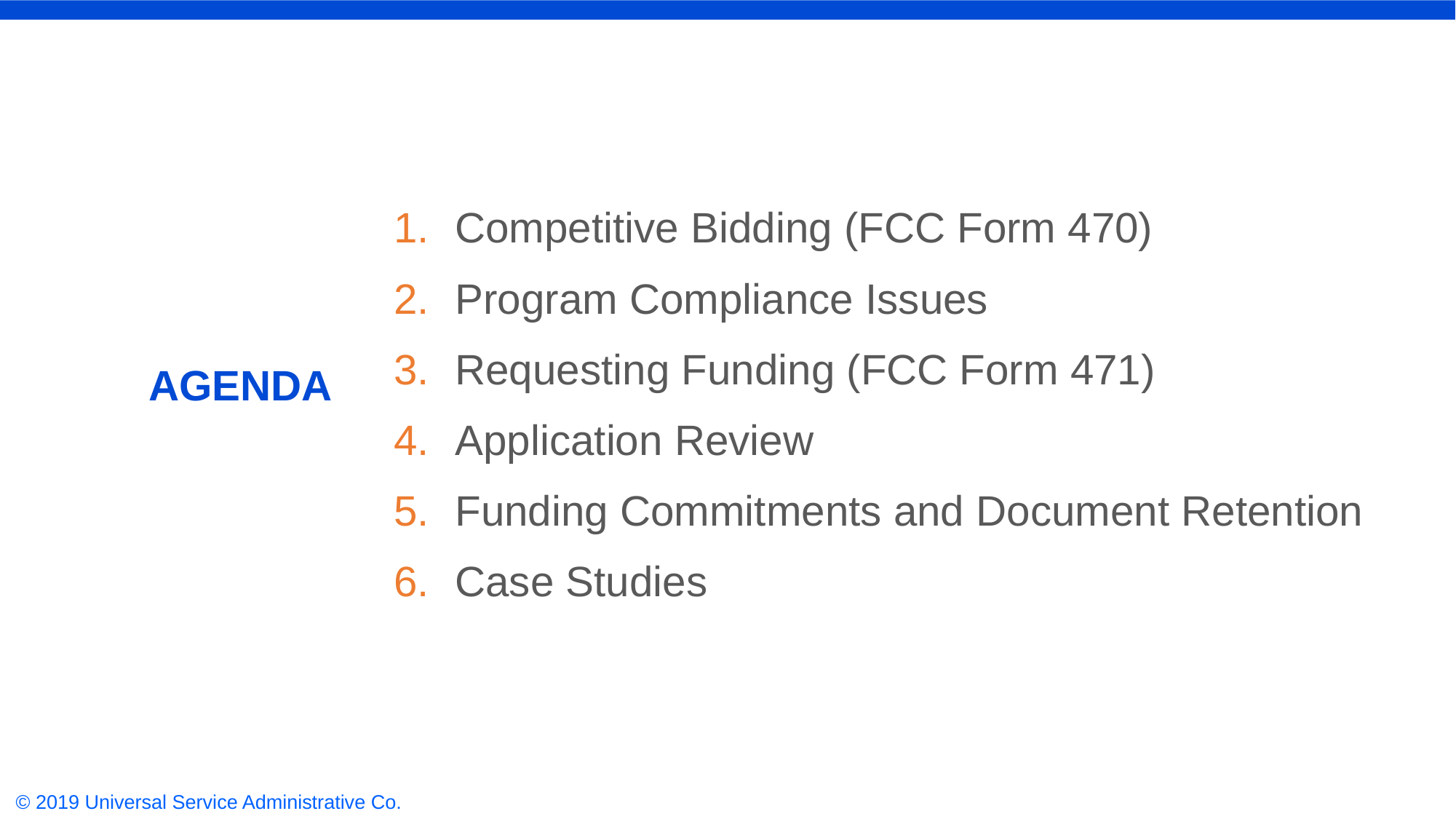

Competitive Bidding (FCC Form 470)
Program Compliance Issues
Requesting Funding (FCC Form 471)
Application Review
Funding Commitments and Document Retention
Case Studies

# AGENDA
© 2019 Universal Service Administrative Co.